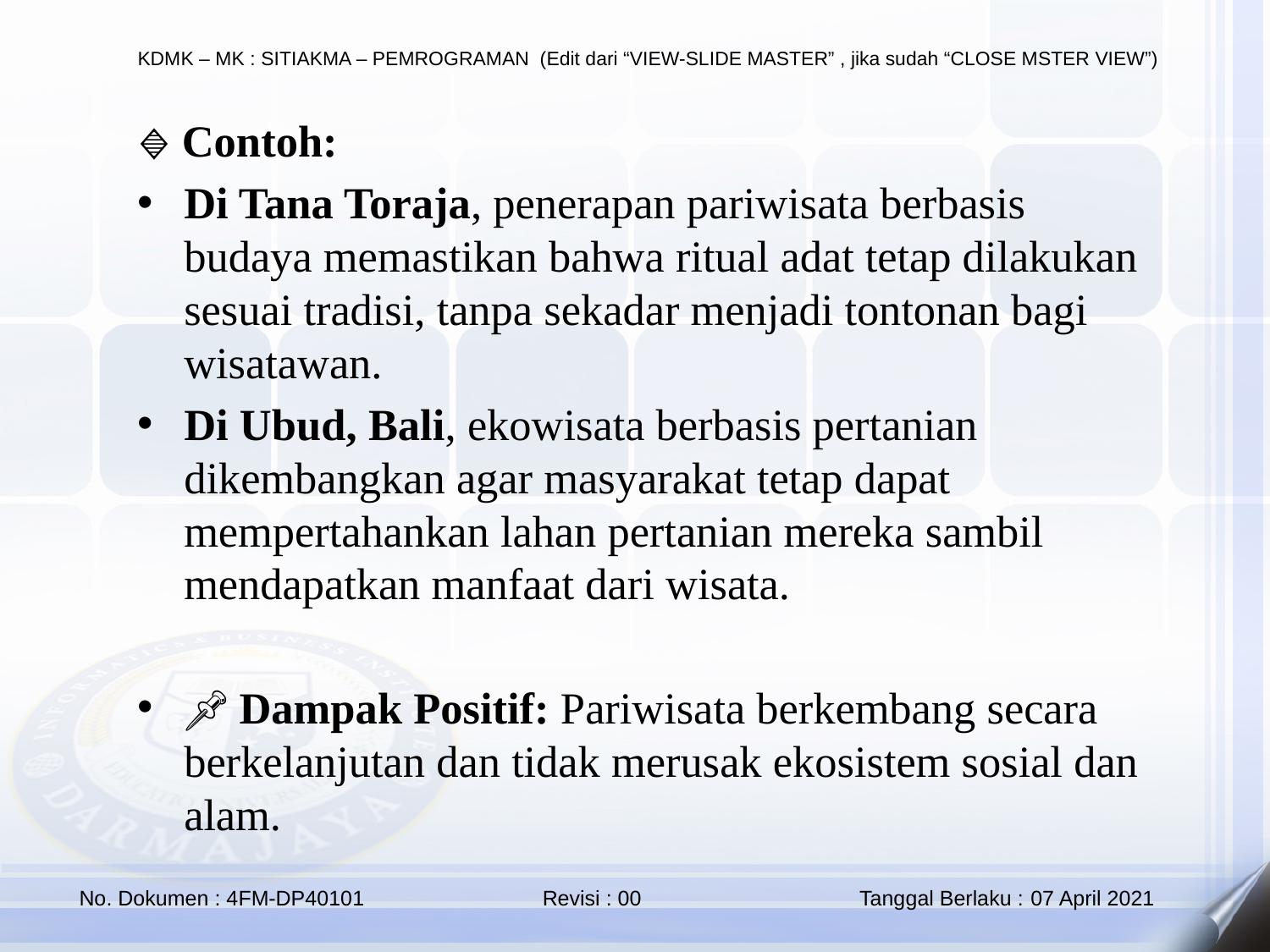

🔹 Contoh:
Di Tana Toraja, penerapan pariwisata berbasis budaya memastikan bahwa ritual adat tetap dilakukan sesuai tradisi, tanpa sekadar menjadi tontonan bagi wisatawan.
Di Ubud, Bali, ekowisata berbasis pertanian dikembangkan agar masyarakat tetap dapat mempertahankan lahan pertanian mereka sambil mendapatkan manfaat dari wisata.

📌 Dampak Positif: Pariwisata berkembang secara berkelanjutan dan tidak merusak ekosistem sosial dan alam.